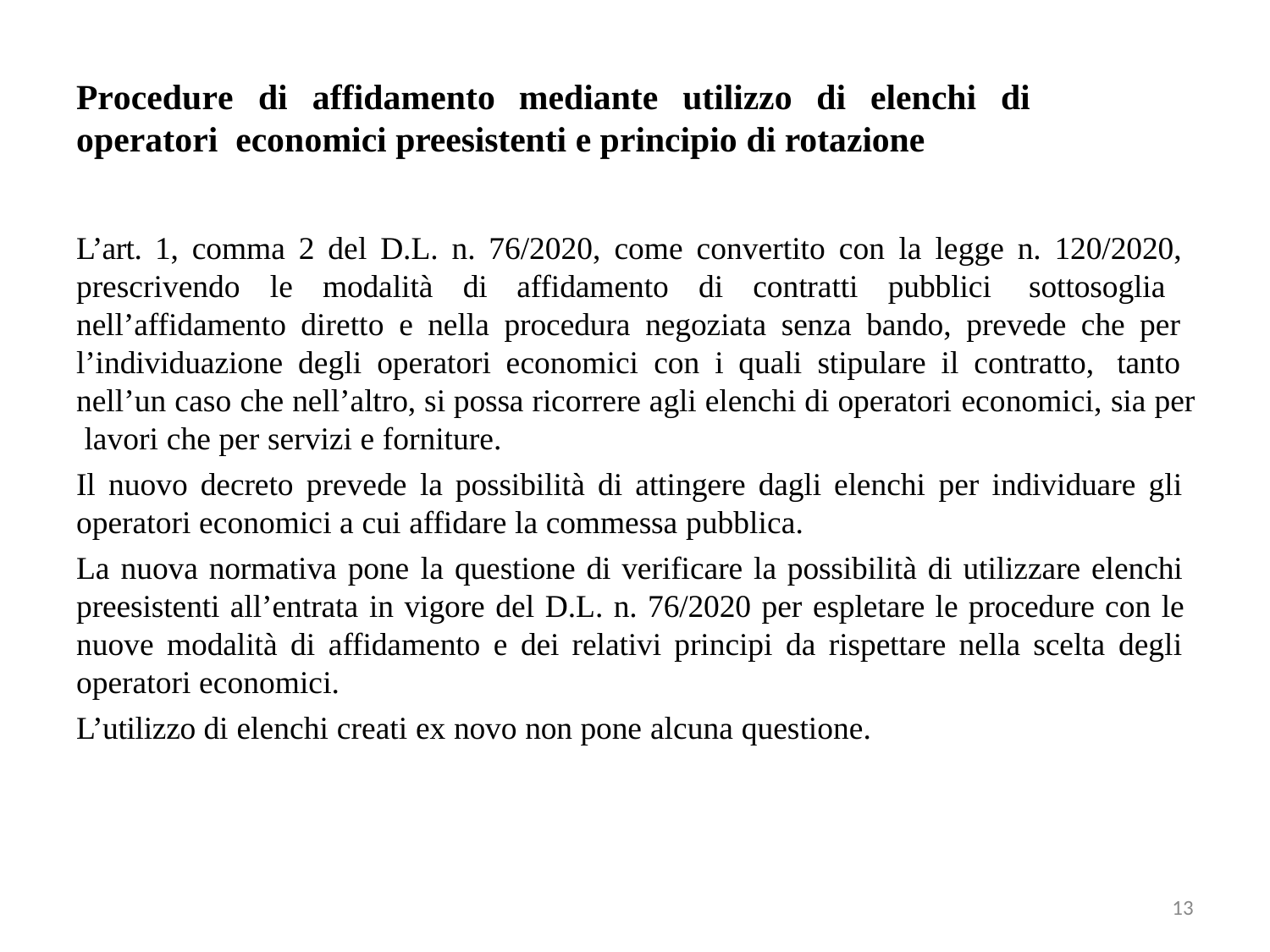

# Procedure	di	affidamento	mediante	utilizzo	di	elenchi	di	operatori  economici preesistenti e principio di rotazione
L’art. 1, comma 2 del D.L. n. 76/2020, come convertito con la legge n. 120/2020,  prescrivendo le modalità di affidamento di contratti pubblici sottosoglia  nell’affidamento diretto e nella procedura negoziata senza bando, prevede che per  l’individuazione degli operatori economici con i quali stipulare il contratto, tanto  nell’un caso che nell’altro, si possa ricorrere agli elenchi di operatori economici, sia per  lavori che per servizi e forniture.
Il nuovo decreto prevede la possibilità di attingere dagli elenchi per individuare gli  operatori economici a cui affidare la commessa pubblica.
La nuova normativa pone la questione di verificare la possibilità di utilizzare elenchi  preesistenti all’entrata in vigore del D.L. n. 76/2020 per espletare le procedure con le  nuove modalità di affidamento e dei relativi principi da rispettare nella scelta degli  operatori economici.
L’utilizzo di elenchi creati ex novo non pone alcuna questione.
13